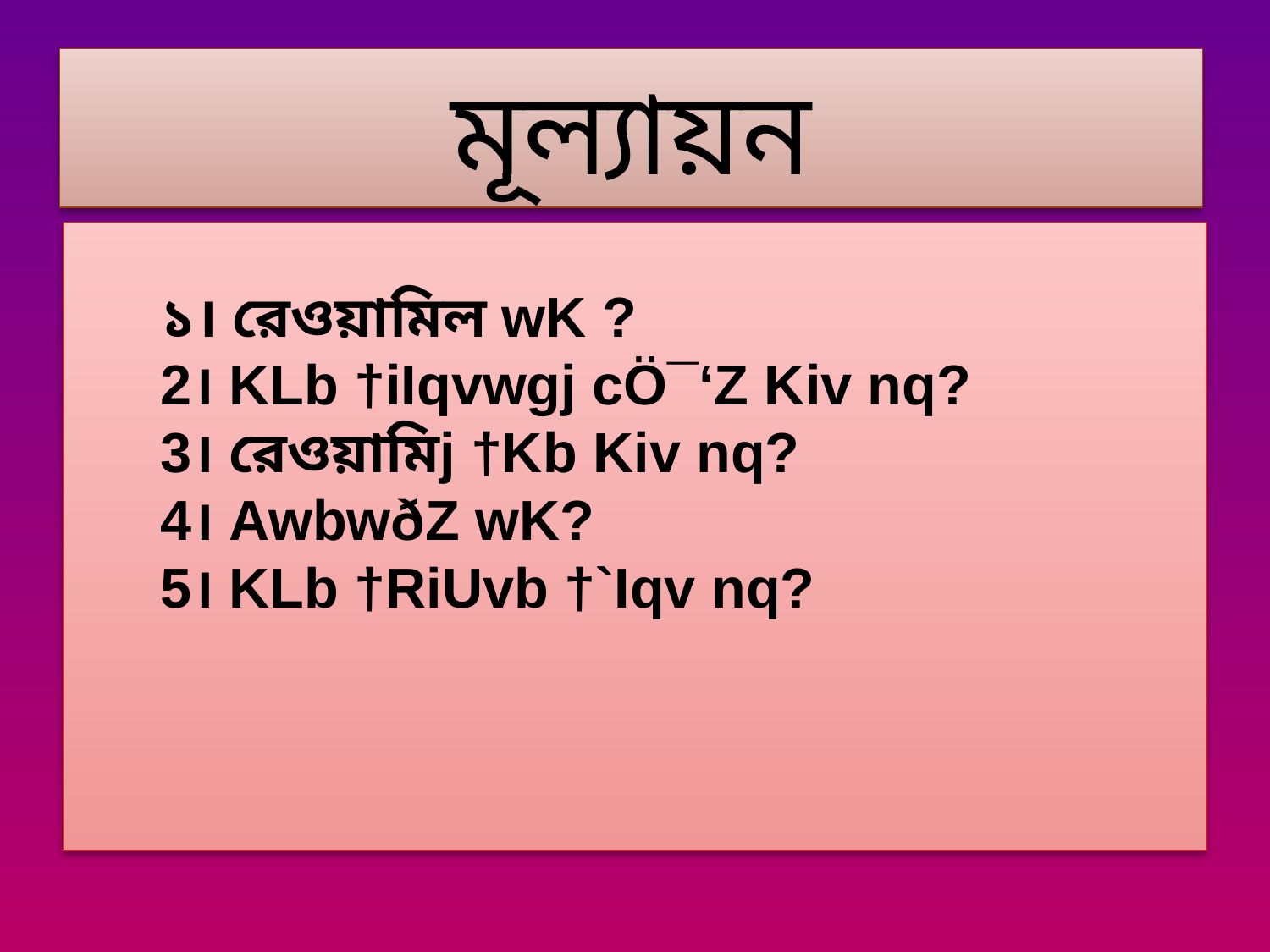

# মূল্যায়ন

১। রেওয়ামিল wK ?
2। KLb †iIqvwgj cÖ¯‘Z Kiv nq?
3। রেওয়ামিj †Kb Kiv nq?
4। AwbwðZ wK?
5। KLb †RiUvb †`Iqv nq?